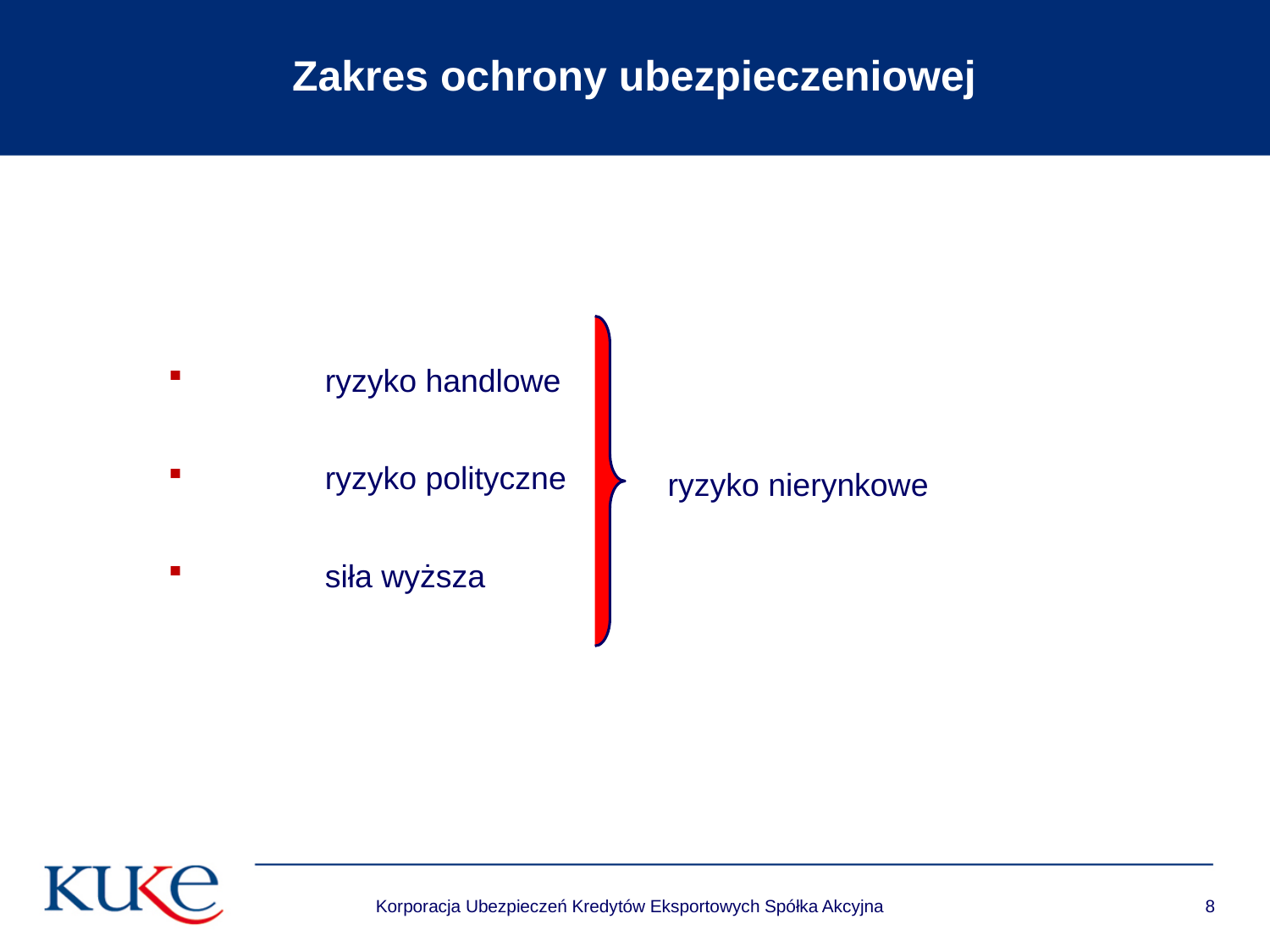

Zakres ochrony ubezpieczeniowej

	ryzyko handlowe

 	ryzyko polityczne

 	siła wyższa
ryzyko nierynkowe

Korporacja Ubezpieczeń Kredytów Eksportowych Spółka Akcyjna
8